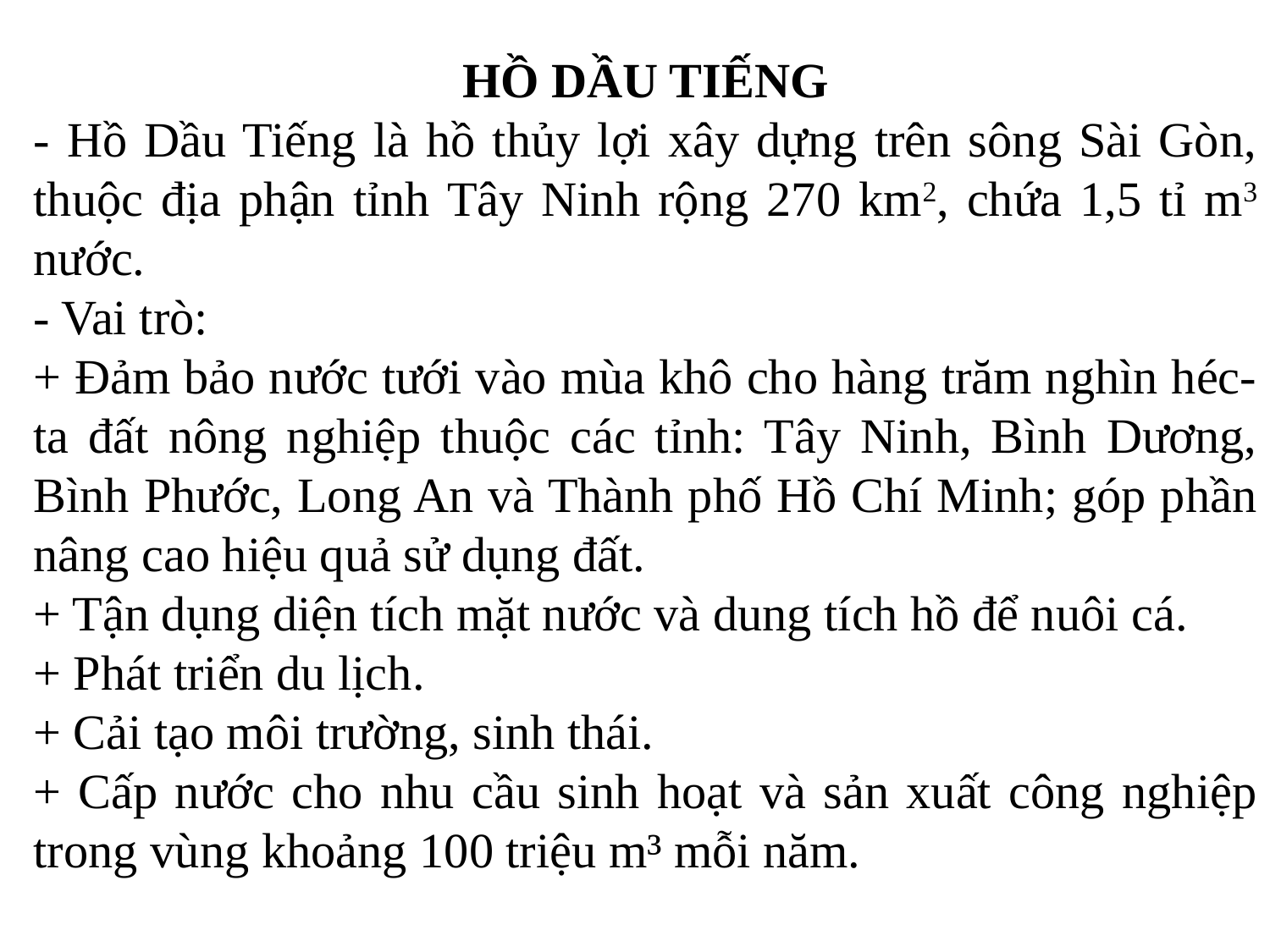

HỒ DẦU TIẾNG
- Hồ Dầu Tiếng là hồ thủy lợi xây dựng trên sông Sài Gòn, thuộc địa phận tỉnh Tây Ninh rộng 270 km2, chứa 1,5 tỉ m3 nước.
- Vai trò:
+ Đảm bảo nước tưới vào mùa khô cho hàng trăm nghìn héc-ta đất nông nghiệp thuộc các tỉnh: Tây Ninh, Bình Dương, Bình Phước, Long An và Thành phố Hồ Chí Minh; góp phần nâng cao hiệu quả sử dụng đất.
+ Tận dụng diện tích mặt nước và dung tích hồ để nuôi cá.
+ Phát triển du lịch.
+ Cải tạo môi trường, sinh thái.
+ Cấp nước cho nhu cầu sinh hoạt và sản xuất công nghiệp trong vùng khoảng 100 triệu m³ mỗi năm.